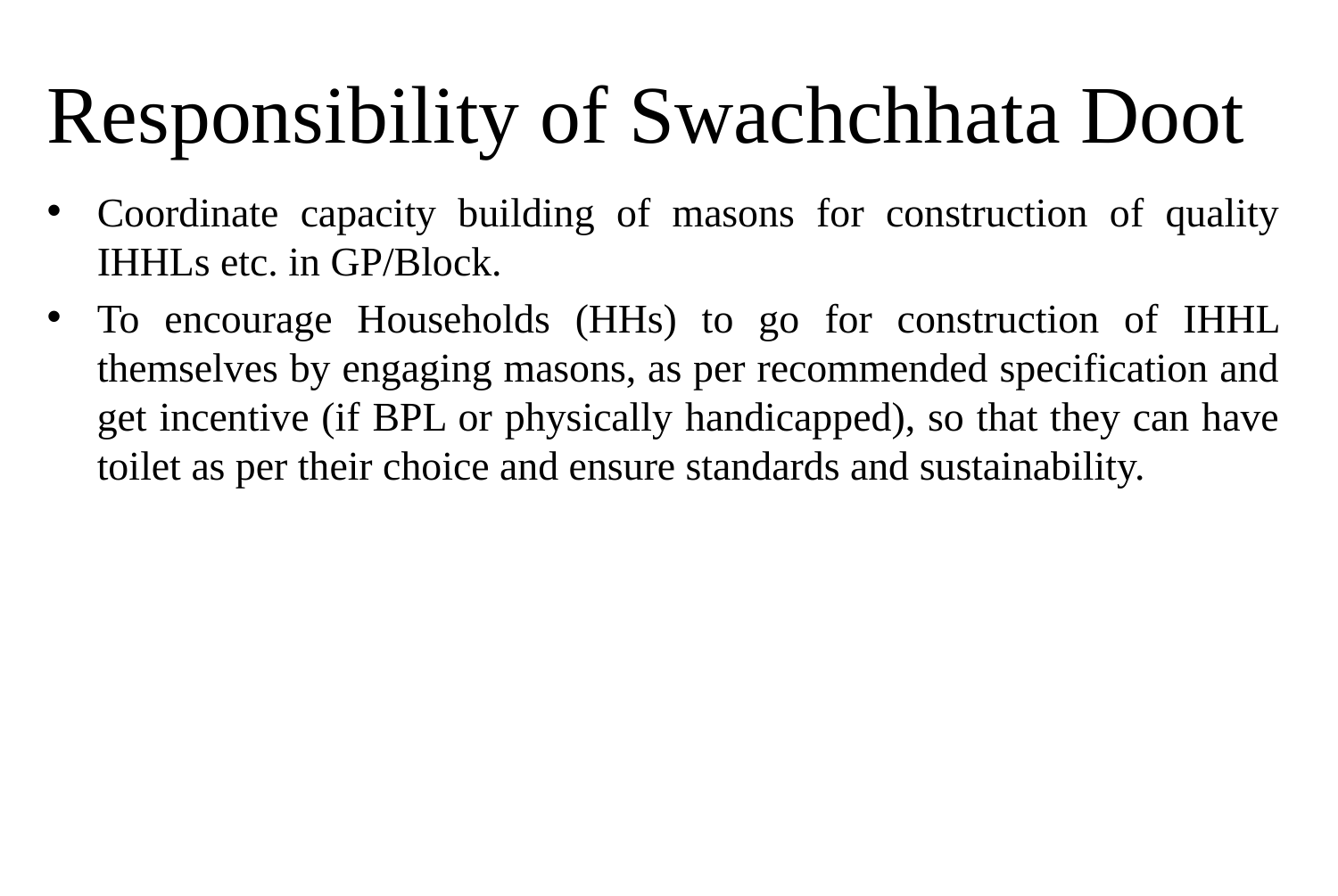

# Responsibility of Swachchhata Doot
Coordinate capacity building of masons for construction of quality IHHLs etc. in GP/Block.
To encourage Households (HHs) to go for construction of IHHL themselves by engaging masons, as per recommended specification and get incentive (if BPL or physically handicapped), so that they can have toilet as per their choice and ensure standards and sustainability.